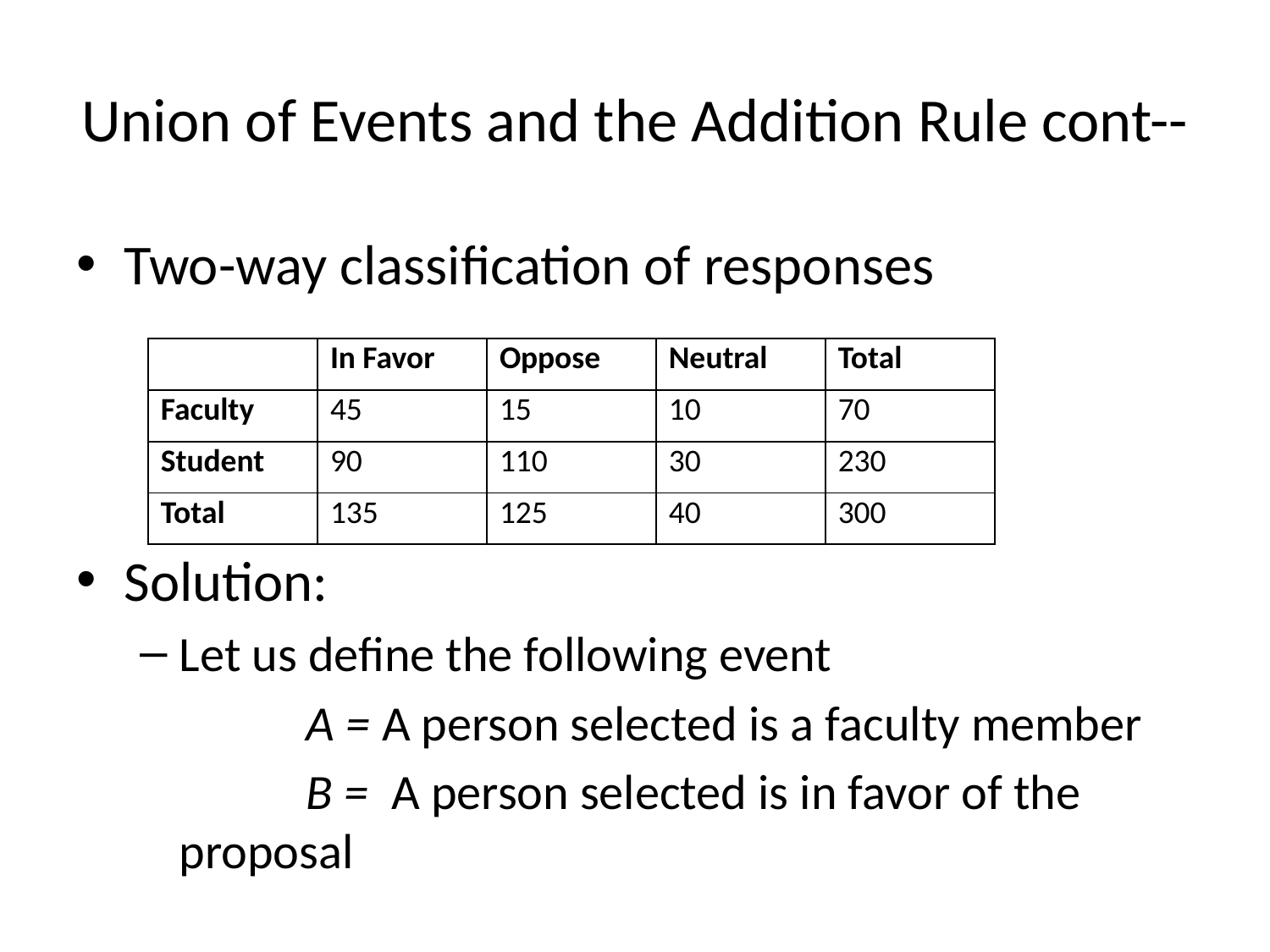

# Union of Events and the Addition Rule cont--
Two-way classification of responses

Solution:
Let us define the following event
		A = A person selected is a faculty member
		B =  A person selected is in favor of the proposal

|  | In Favor | Oppose | Neutral | Total |
| --- | --- | --- | --- | --- |
| Faculty | 45 | 15 | 10 | 70 |
| Student | 90 | 110 | 30 | 230 |
| Total | 135 | 125 | 40 | 300 |